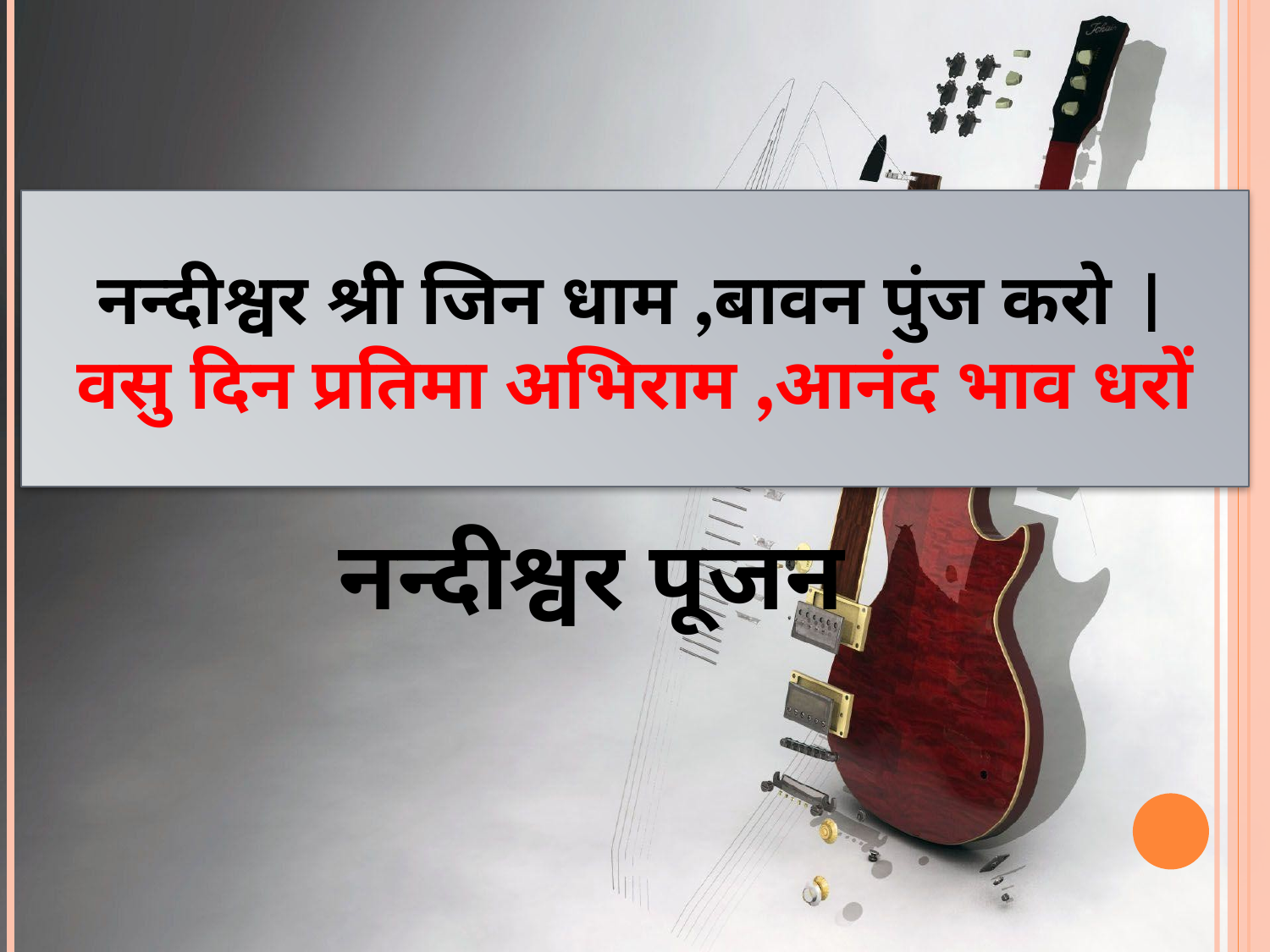

नन्दीश्वर श्री जिन धाम ,बावन पुंज करो |
वसु दिन प्रतिमा अभिराम ,आनंद भाव धरों

नन्दीश्वर पूजन